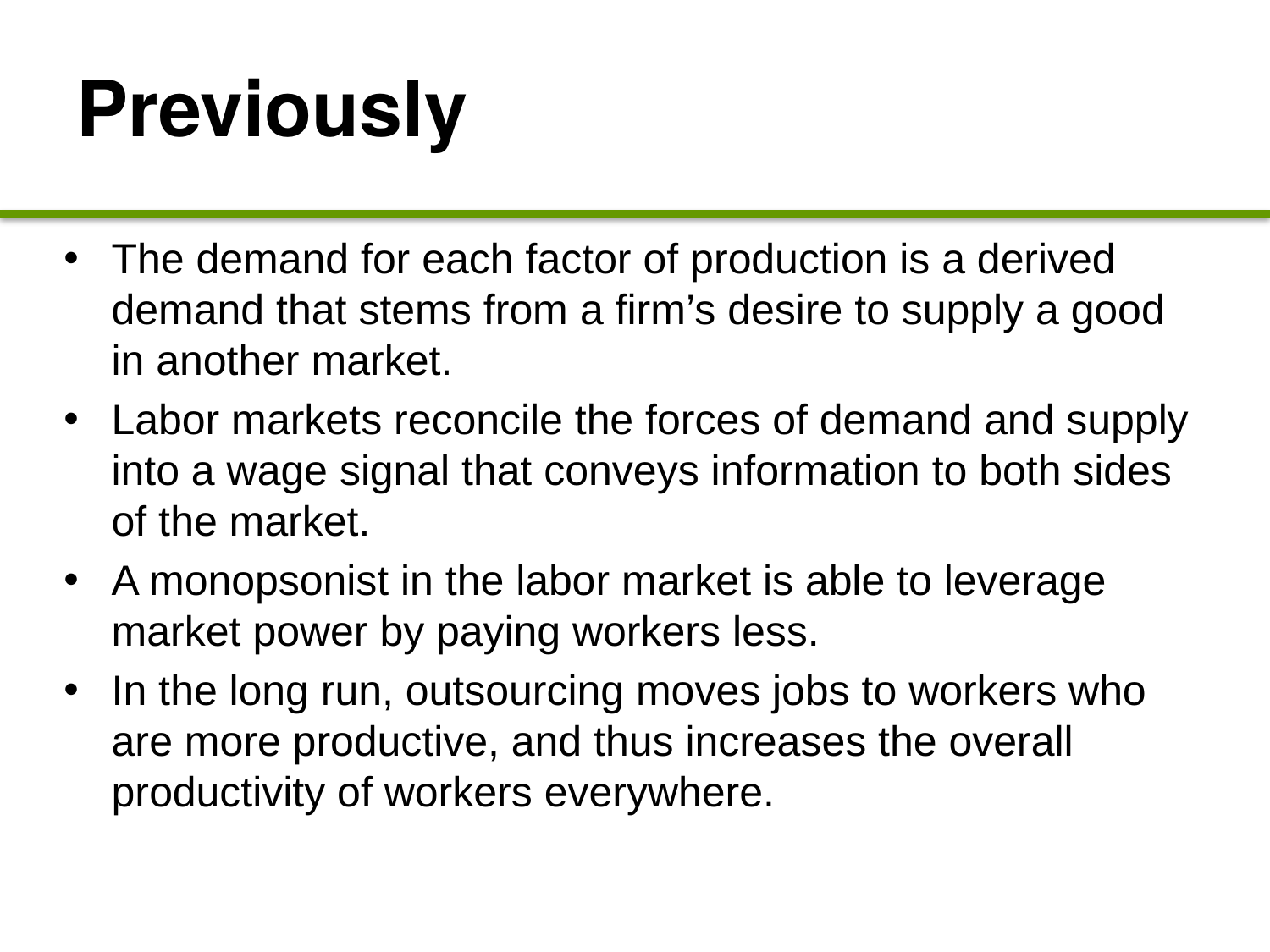

# Previously
The demand for each factor of production is a derived demand that stems from a firm’s desire to supply a good in another market.
Labor markets reconcile the forces of demand and supply into a wage signal that conveys information to both sides of the market.
A monopsonist in the labor market is able to leverage market power by paying workers less.
In the long run, outsourcing moves jobs to workers who are more productive, and thus increases the overall productivity of workers everywhere.